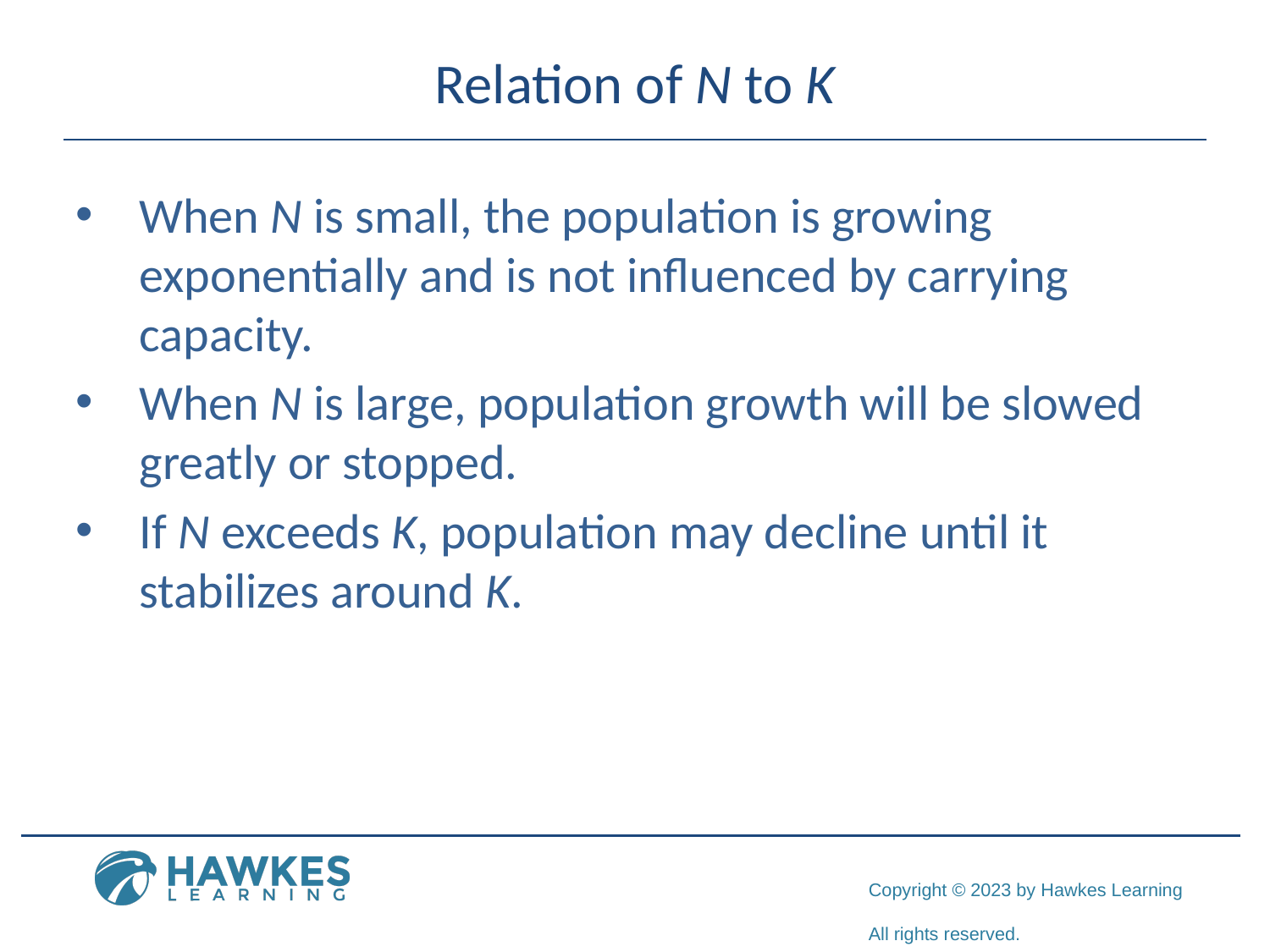

# Relation of N to K
When N is small, the population is growing exponentially and is not influenced by carrying capacity.
When N is large, population growth will be slowed greatly or stopped.
If N exceeds K, population may decline until it stabilizes around K.